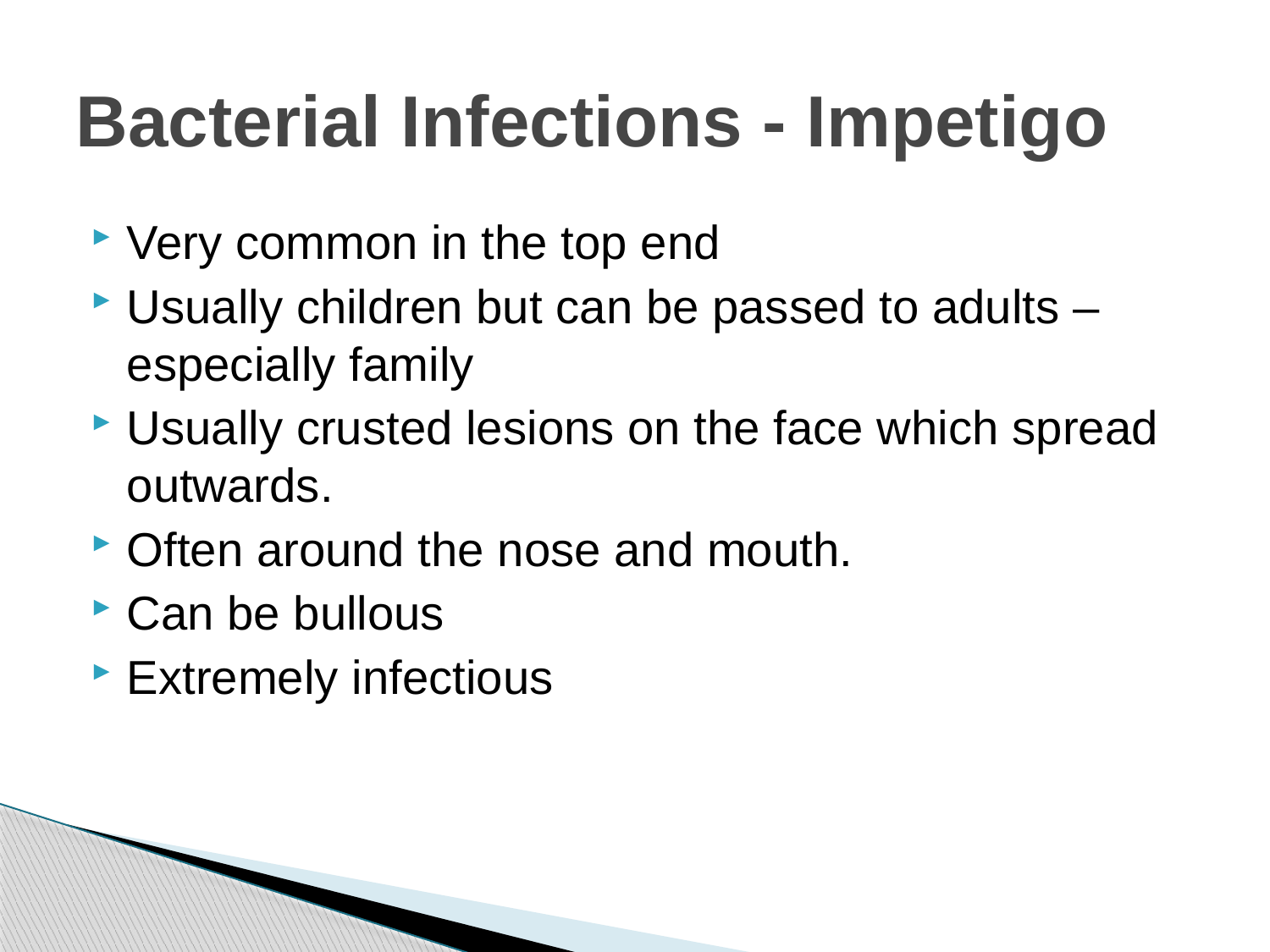

# Bacterial Infections - Impetigo
Very common in the top end
Usually children but can be passed to adults – especially family
Usually crusted lesions on the face which spread outwards.
Often around the nose and mouth.
Can be bullous
Extremely infectious